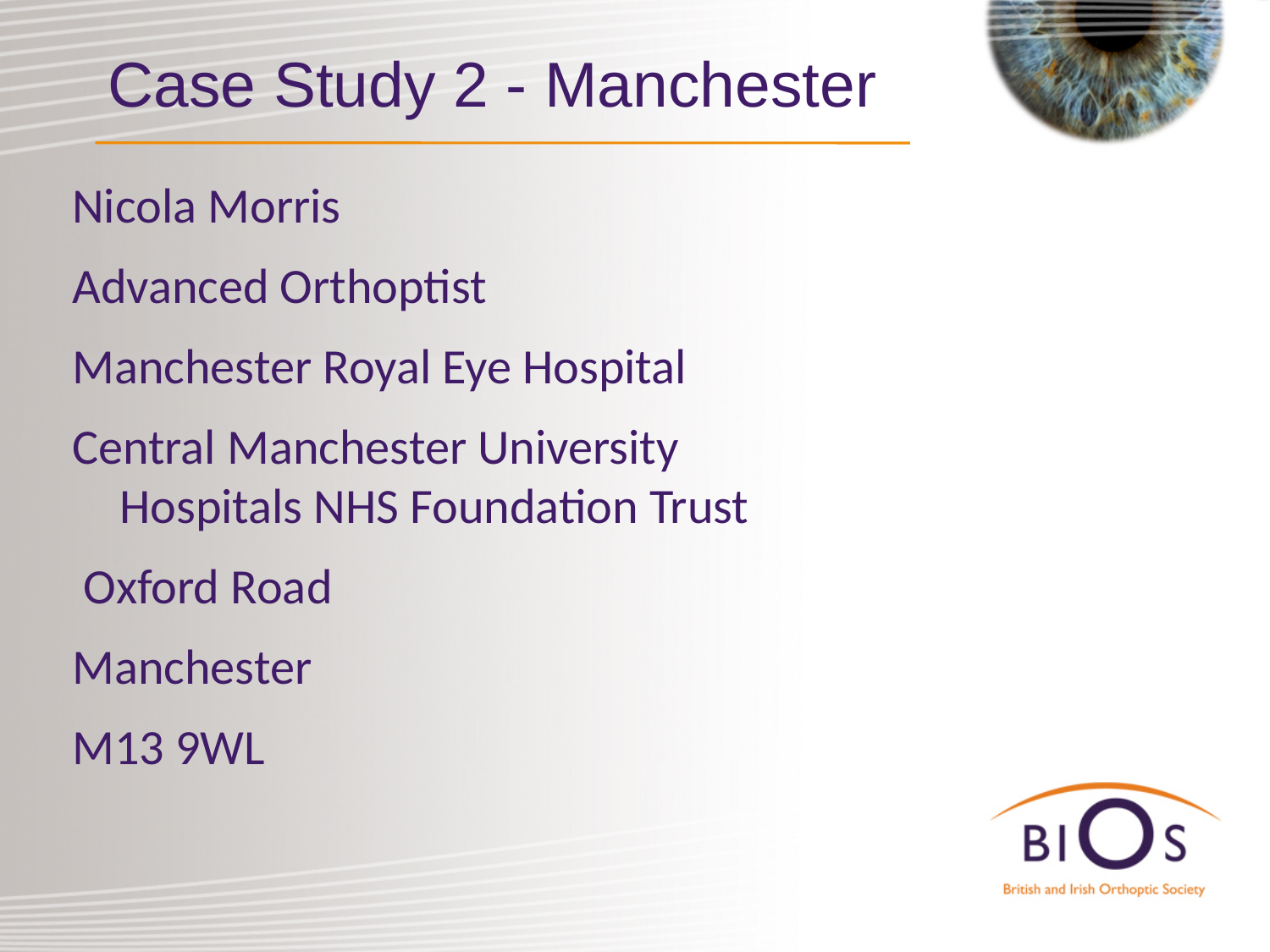

# Case Study 2 - Manchester
Nicola Morris
Advanced Orthoptist
Manchester Royal Eye Hospital
Central Manchester University Hospitals NHS Foundation Trust
 Oxford Road
Manchester
M13 9WL